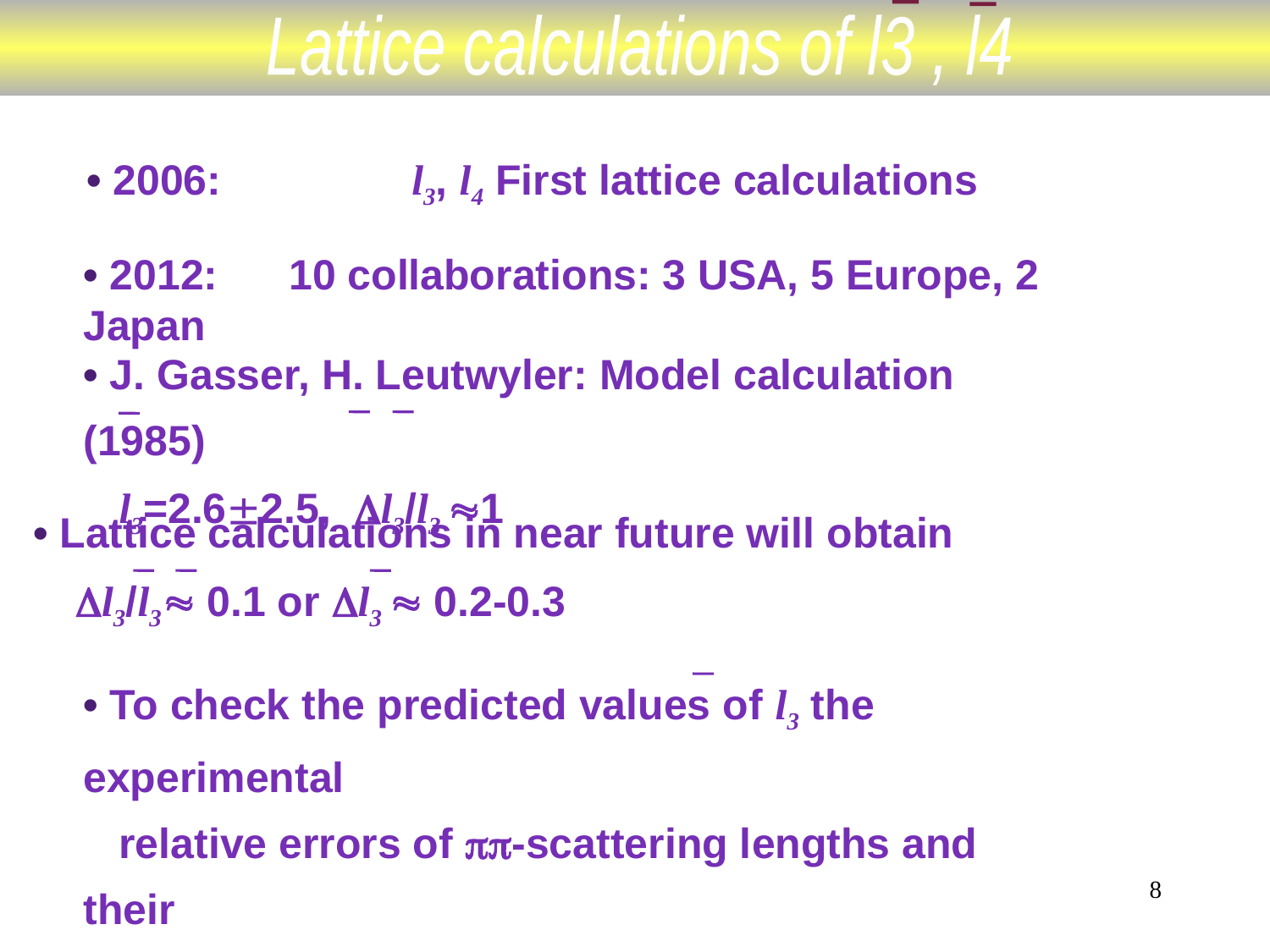

Lattice calculations of l3 , l4
• 2006:	      l3, l4 First lattice calculations
• 2012:      10 collaborations: 3 USA, 5 Europe, 2 Japan
• J. Gasser, H. Leutwyler: Model calculation (1985)
   l3=2.6±2.5,  Δl3/l3 ≈1

• Lattice calculations in near future will obtain
  Δl3/l3≈ 0.1 or Δl3 ≈ 0.2-0.3

• To check the predicted values of l3 the experimental
   relative errors of ππ-scattering lengths and their
   combinations must be at the level (0.2-0.3)%

8